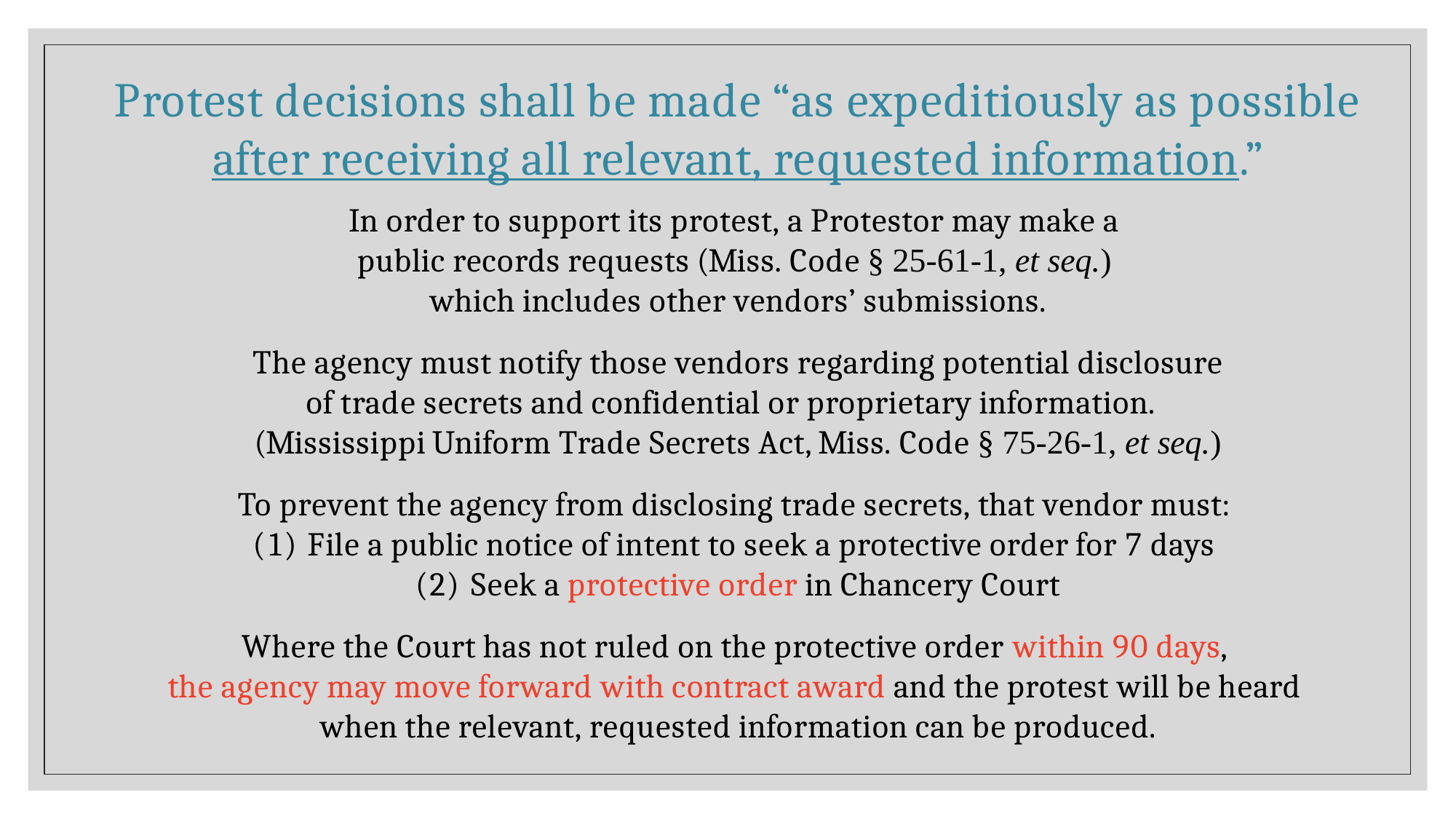

Protest decisions shall be made “as expeditiously as possible after receiving all relevant, requested information.”
In order to support its protest, a Protestor may make a
public records requests (Miss. Code § 25-61-1, et seq.)
which includes other vendors’ submissions.

The agency must notify those vendors regarding potential disclosure
of trade secrets and confidential or proprietary information.
(Mississippi Uniform Trade Secrets Act, Miss. Code § 75-26-1, et seq.)

To prevent the agency from disclosing trade secrets, that vendor must:
File a public notice of intent to seek a protective order for 7 days
Seek a protective order in Chancery Court

Where the Court has not ruled on the protective order within 90 days,
the agency may move forward with contract award and the protest will be heard
when the relevant, requested information can be produced.